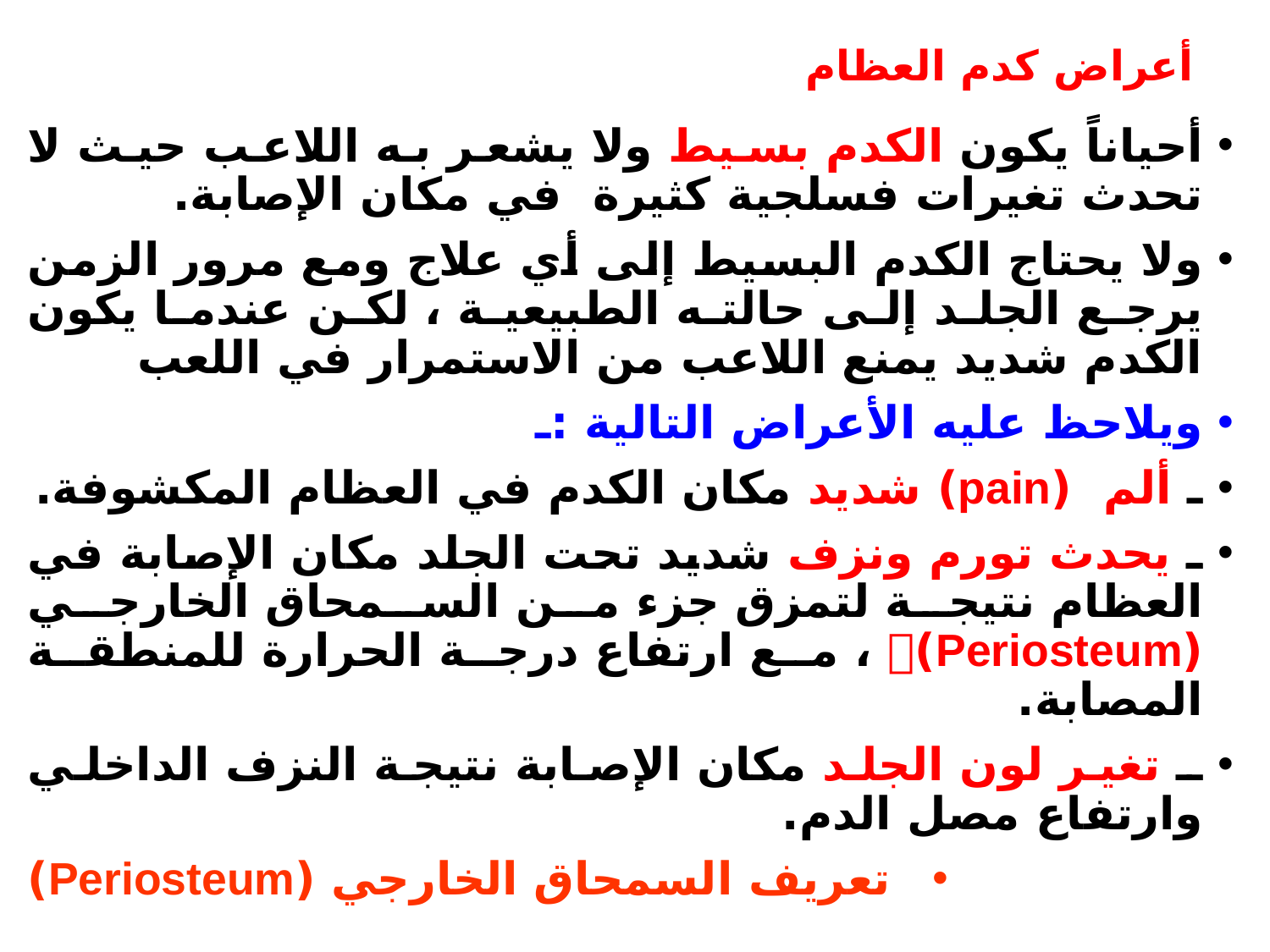

# أعراض كدم العظام
أحياناً يكون الكدم بسيط ولا يشعر به اللاعب حيث لا تحدث تغيرات فسلجية كثيرة  في مكان الإصابة.
ولا يحتاج الكدم البسيط إلى أي علاج ومع مرور الزمن يرجع الجلد إلى حالته الطبيعية ، لكن عندما يكون الكدم شديد يمنع اللاعب من الاستمرار في اللعب
ويلاحظ عليه الأعراض التالية :ـ
ـ ألم  (pain) شديد مكان الكدم في العظام المكشوفة.
ـ يحدث تورم ونزف شديد تحت الجلد مكان الإصابة في العظام نتيجة لتمزق جزء من السمحاق الخارجي (Periosteum)∗ ، مع ارتفاع درجة الحرارة للمنطقة المصابة.
ـ تغير لون الجلد مكان الإصابة نتيجة النزف الداخلي وارتفاع مصل الدم.
تعريف السمحاق الخارجي (Periosteum)